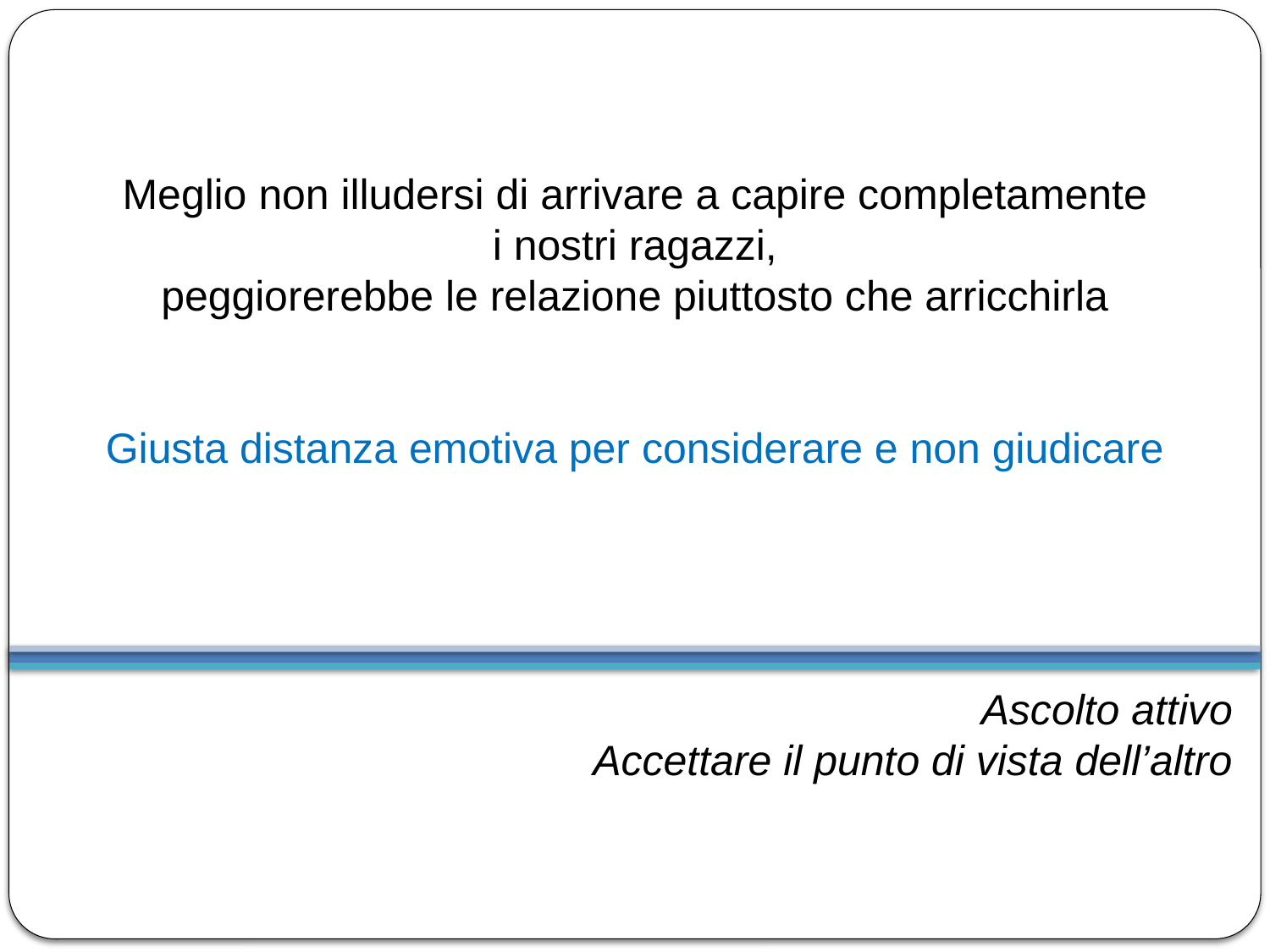

# Meglio non illudersi di arrivare a capire completamente i nostri ragazzi, peggiorerebbe le relazione piuttosto che arricchirla Giusta distanza emotiva per considerare e non giudicare
Ascolto attivo
Accettare il punto di vista dell’altro